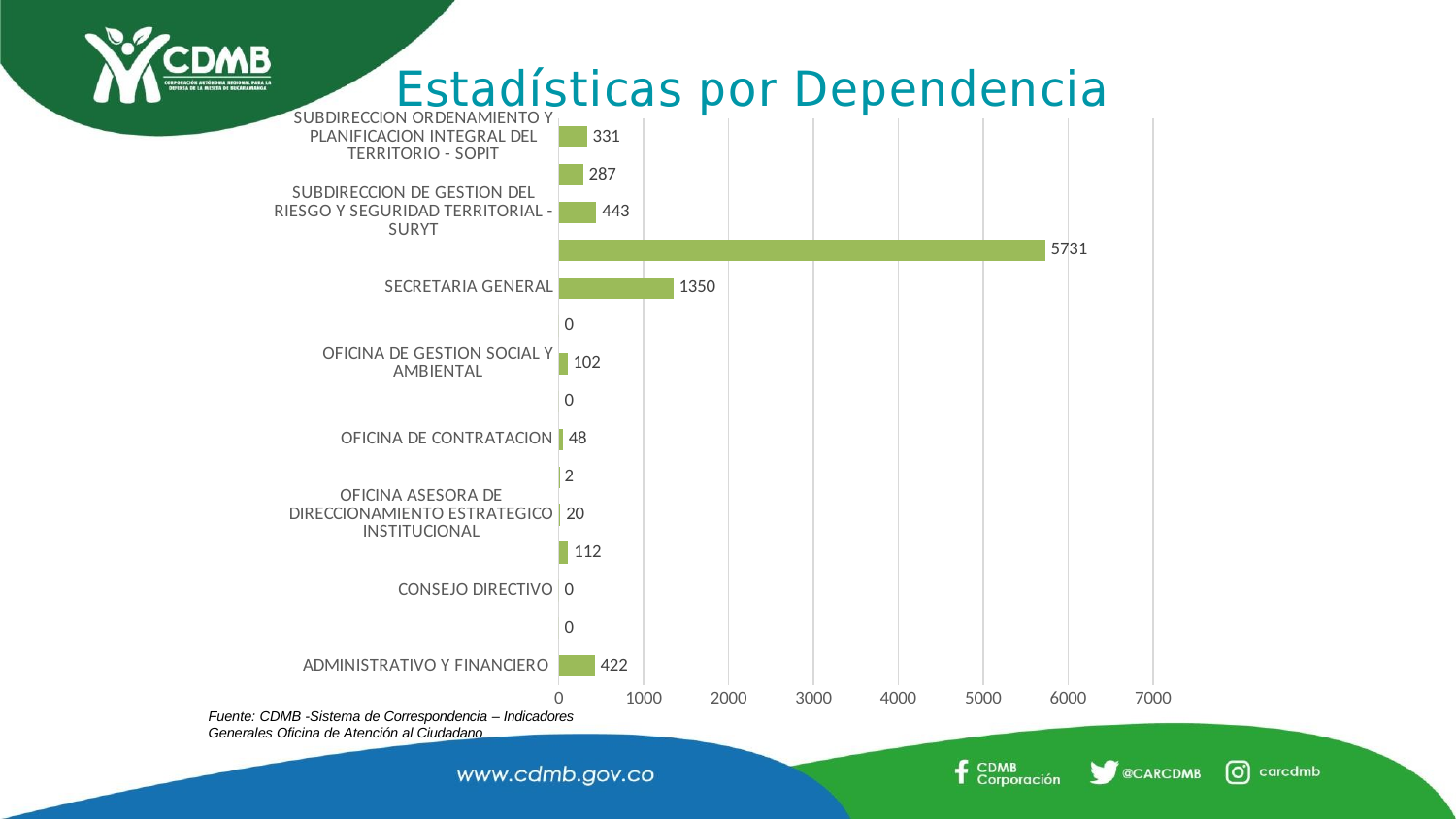

# Estadísticas por Dependencia

### Chart

| Category |  Cantidad |
|---|---|
| ADMINISTRATIVO Y FINANCIERO  | 422.0 |
| ASAMBLEA GENERAL | 0.0 |
| CONSEJO DIRECTIVO | 0.0 |
| DIRECCION GENERAL | 112.0 |
| OFICINA ASESORA DE DIRECCIONAMIENTO ESTRATEGICO INSTITUCIONAL | 20.0 |
| OFICINA CONTROL INTERNO | 2.0 |
| OFICINA DE CONTRATACION | 48.0 |
| OFICINA DE CONTROL DISCIPLINARIO INTERNO | 0.0 |
| OFICINA DE GESTION SOCIAL Y AMBIENTAL | 102.0 |
| REVISORA FISCAL | 0.0 |
| SECRETARIA GENERAL | 1350.0 |
| SUBDIRECCION DE EVALUACION Y CONTROL AMBIENTAL | 5731.0 |
| SUBDIRECCION DE GESTION DEL RIESGO Y SEGURIDAD TERRITORIAL - SURYT | 443.0 |
| SUBDIRECCION DE GESTION INTEGRAL DE LA OFERTA AMBIENTAL- SUGOA | 287.0 |
| SUBDIRECCION ORDENAMIENTO Y PLANIFICACION INTEGRAL DEL TERRITORIO - SOPIT | 331.0 |
Fuente: CDMB -Sistema de Correspondencia – Indicadores Generales Oficina de Atención al Ciudadano